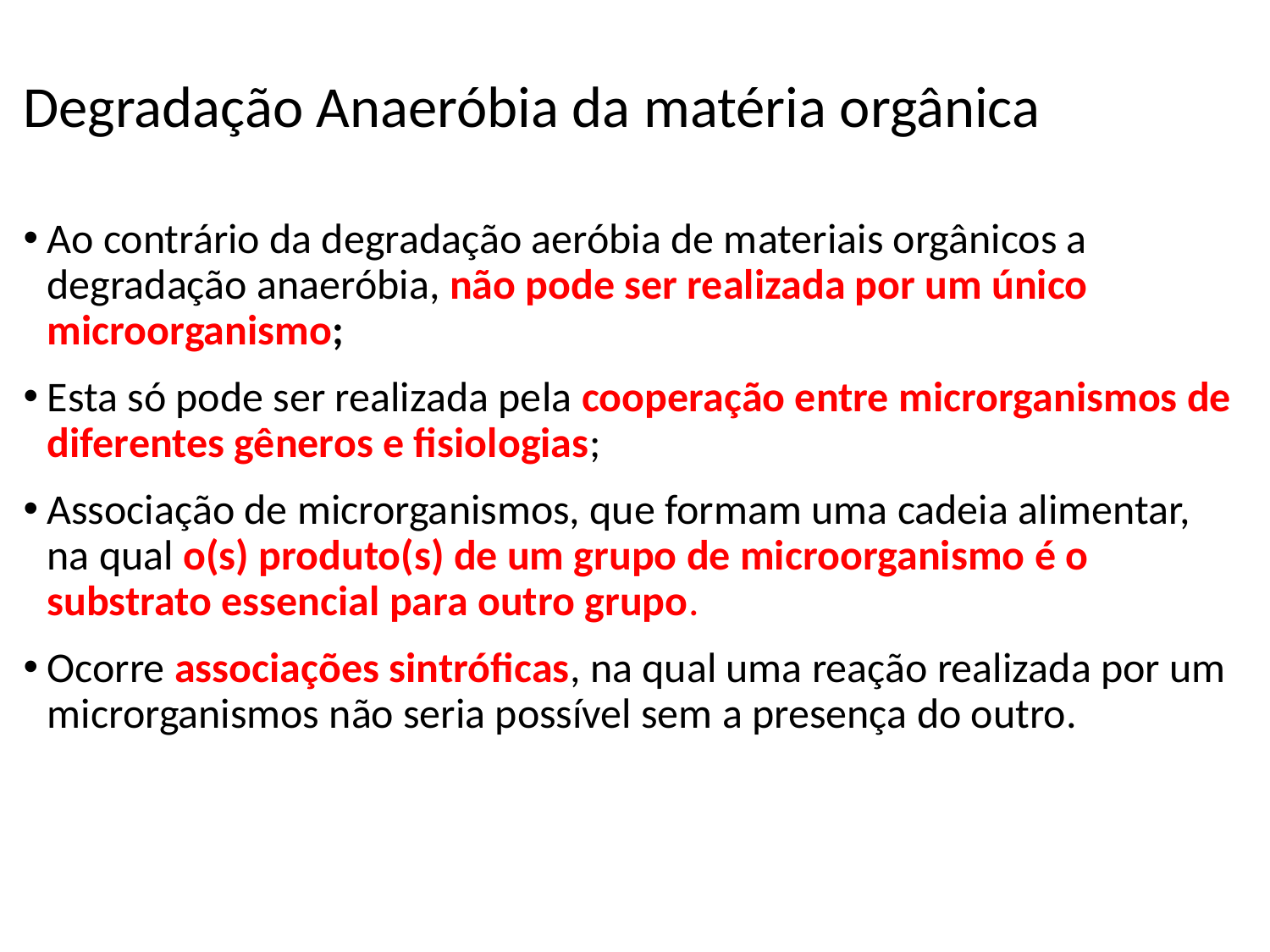

# Degradação Anaeróbia da matéria orgânica
Ao contrário da degradação aeróbia de materiais orgânicos a degradação anaeróbia, não pode ser realizada por um único microorganismo;
Esta só pode ser realizada pela cooperação entre microrganismos de diferentes gêneros e fisiologias;
Associação de microrganismos, que formam uma cadeia alimentar, na qual o(s) produto(s) de um grupo de microorganismo é o substrato essencial para outro grupo.
Ocorre associações sintróficas, na qual uma reação realizada por um microrganismos não seria possível sem a presença do outro.